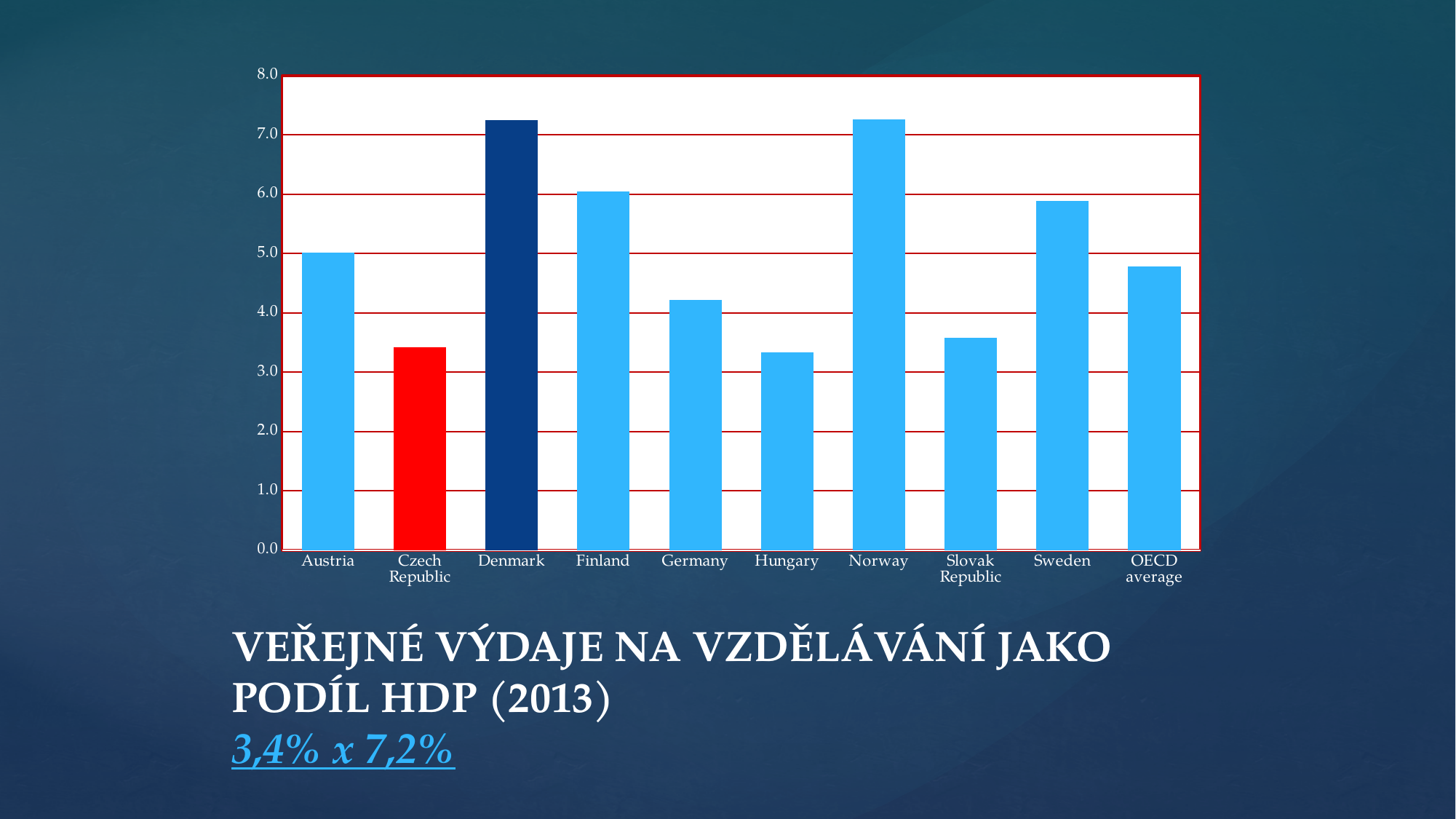

### Chart

| Category |  |
|---|---|
| Austria | 5.017750763957896 |
| Czech Republic | 3.4231758982149 |
| Denmark | 7.24924872551388 |
| Finland | 6.044424308113586 |
| Germany | 4.2207460093799 |
| Hungary | 3.336156035134167 |
| Norway | 7.263805497021 |
| Slovak Republic | 3.581965748264101 |
| Sweden | 5.8823377073648 |
| OECD average | 4.787276169884231 |
# VEŘEJNÉ VÝDAJE NA VZDĚLÁVÁNÍ JAKO PODÍL HDP (2013)
3,4% x 7,2%